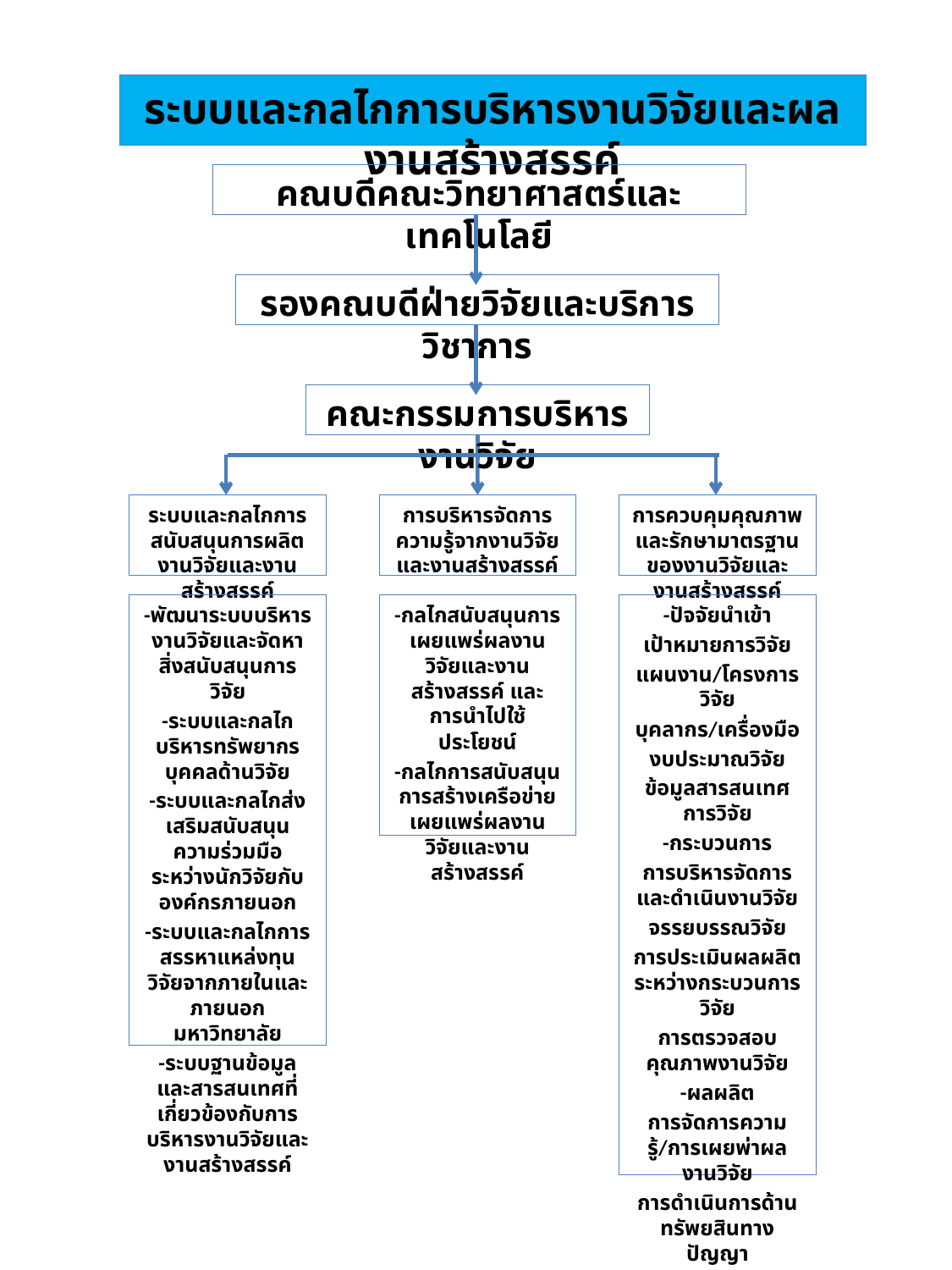

ระบบและกลไกการบริหารงานวิจัยและผลงานสร้างสรรค์
คณบดีคณะวิทยาศาสตร์และเทคโนโลยี
รองคณบดีฝ่ายวิจัยและบริการวิชาการ
คณะกรรมการบริหารงานวิจัย
ระบบและกลไกการสนับสนุนการผลิตงานวิจัยและงานสร้างสรรค์
การบริหารจัดการความรู้จากงานวิจัยและงานสร้างสรรค์
การควบคุมคุณภาพและรักษามาตรฐานของงานวิจัยและงานสร้างสรรค์
-พัฒนาระบบบริหารงานวิจัยและจัดหาสิ่งสนับสนุนการวิจัย
-ระบบและกลไกบริหารทรัพยากรบุคคลด้านวิจัย
-ระบบและกลไกส่งเสริมสนับสนุนความร่วมมือระหว่างนักวิจัยกับองค์กรภายนอก
-ระบบและกลไกการสรรหาแหล่งทุนวิจัยจากภายในและภายนอกมหาวิทยาลัย
-ระบบฐานข้อมูลและสารสนเทศที่เกี่ยวข้องกับการบริหารงานวิจัยและงานสร้างสรรค์
-กลไกสนับสนุนการเผยแพร่ผลงานวิจัยและงานสร้างสรรค์ และการนำไปใช้ประโยชน์
-กลไกการสนับสนุนการสร้างเครือข่ายเผยแพร่ผลงานวิจัยและงานสร้างสรรค์
-ปัจจัยนำเข้า
เป้าหมายการวิจัย
แผนงาน/โครงการวิจัย
บุคลากร/เครื่องมือ
งบประมาณวิจัย
ข้อมูลสารสนเทศการวิจัย
-กระบวนการ
การบริหารจัดการและดำเนินงานวิจัย
จรรยบรรณวิจัย
การประเมินผลผลิตระหว่างกระบวนการวิจัย
การตรวจสอบคุณภาพงานวิจัย
-ผลผลิต
การจัดการความรู้/การเผยพ่าผลงานวิจัย
การดำเนินการด้านทรัพยสินทางปัญญา